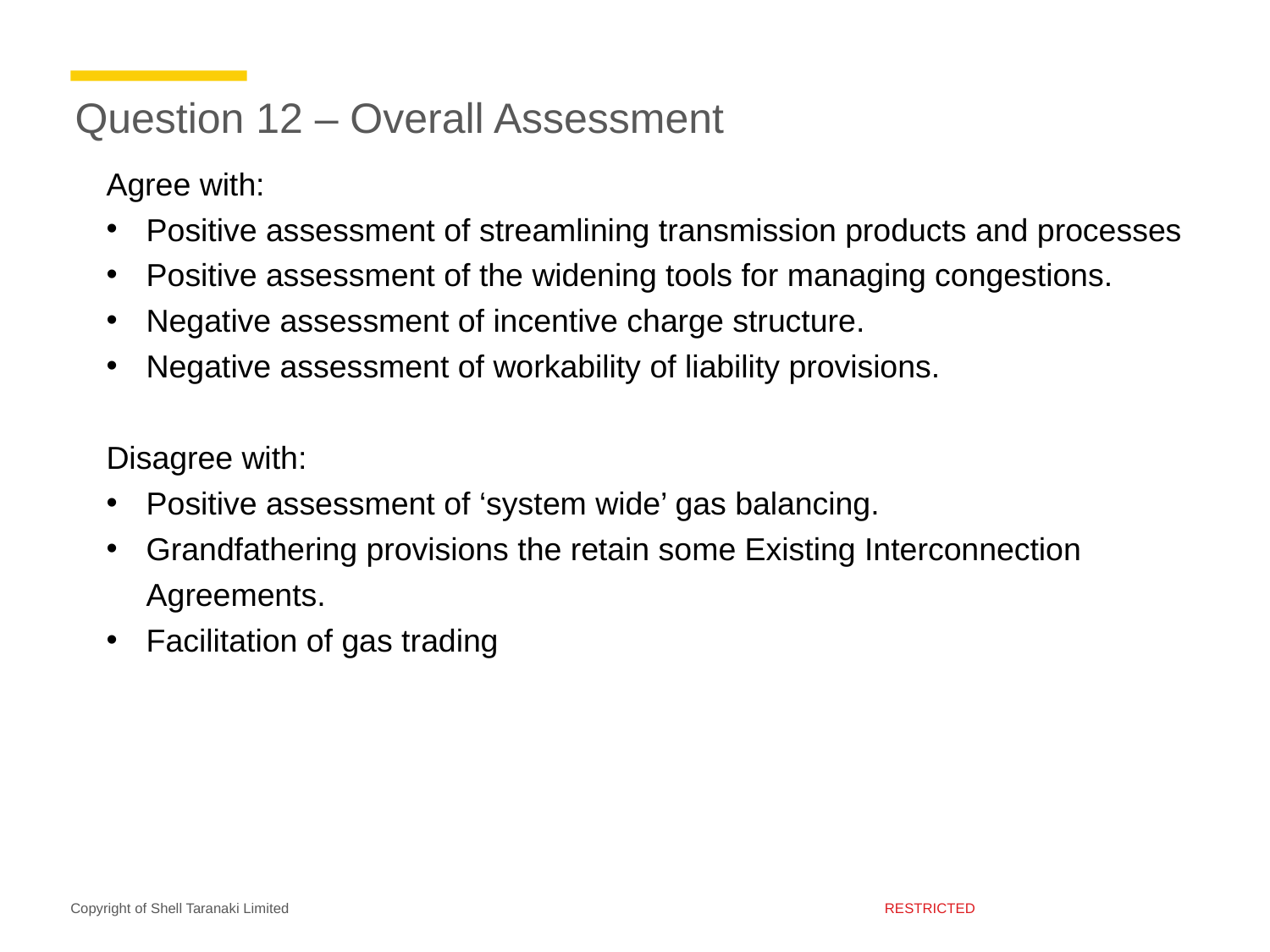

# Question 12 – Overall Assessment
Agree with:
Positive assessment of streamlining transmission products and processes
Positive assessment of the widening tools for managing congestions.
Negative assessment of incentive charge structure.
Negative assessment of workability of liability provisions.

Disagree with:
Positive assessment of ‘system wide’ gas balancing.
Grandfathering provisions the retain some Existing Interconnection Agreements.
Facilitation of gas trading